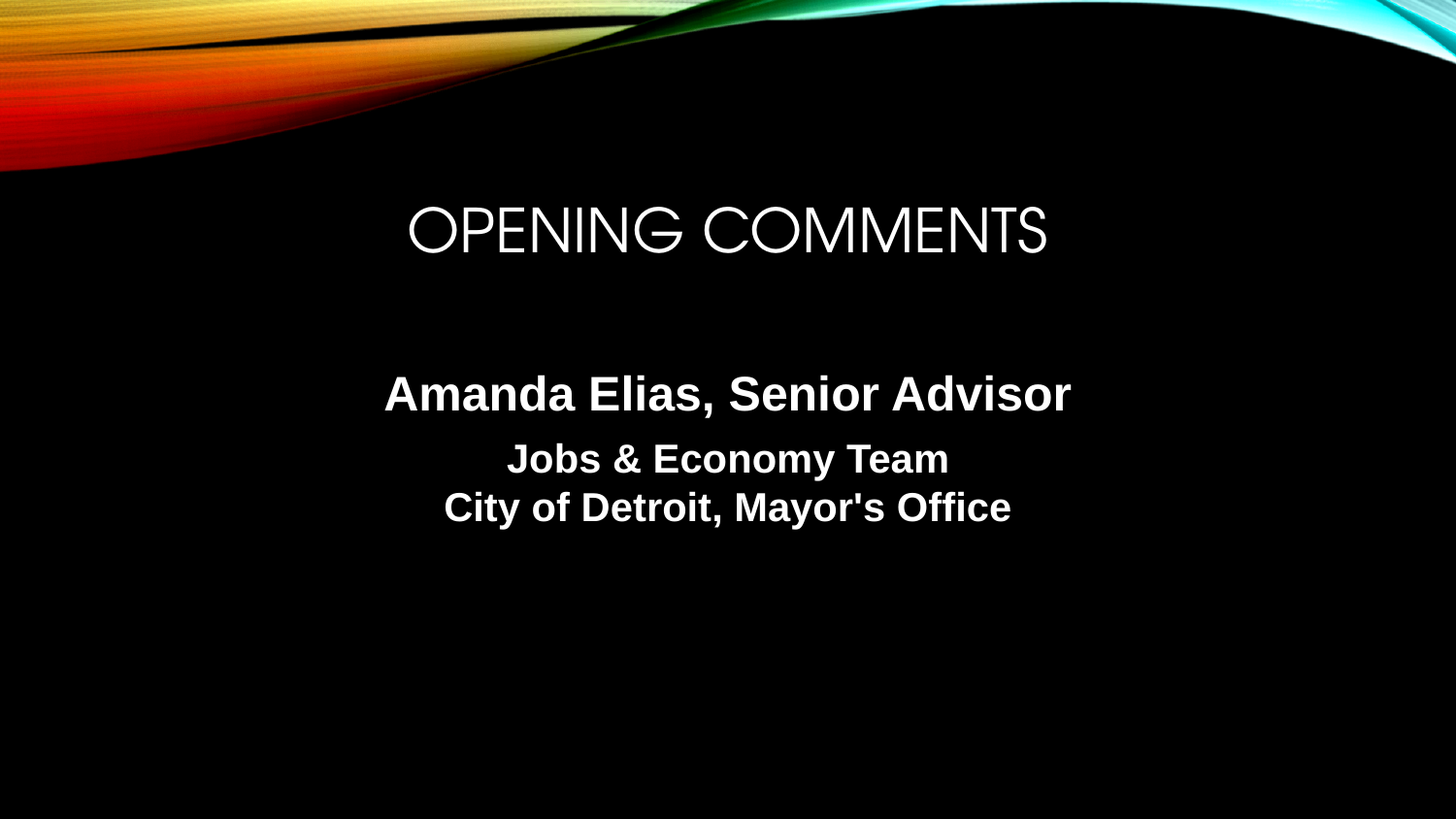

# OPENING COMMENTS
Amanda Elias, Senior Advisor
Jobs & Economy Team
City of Detroit, Mayor's Office